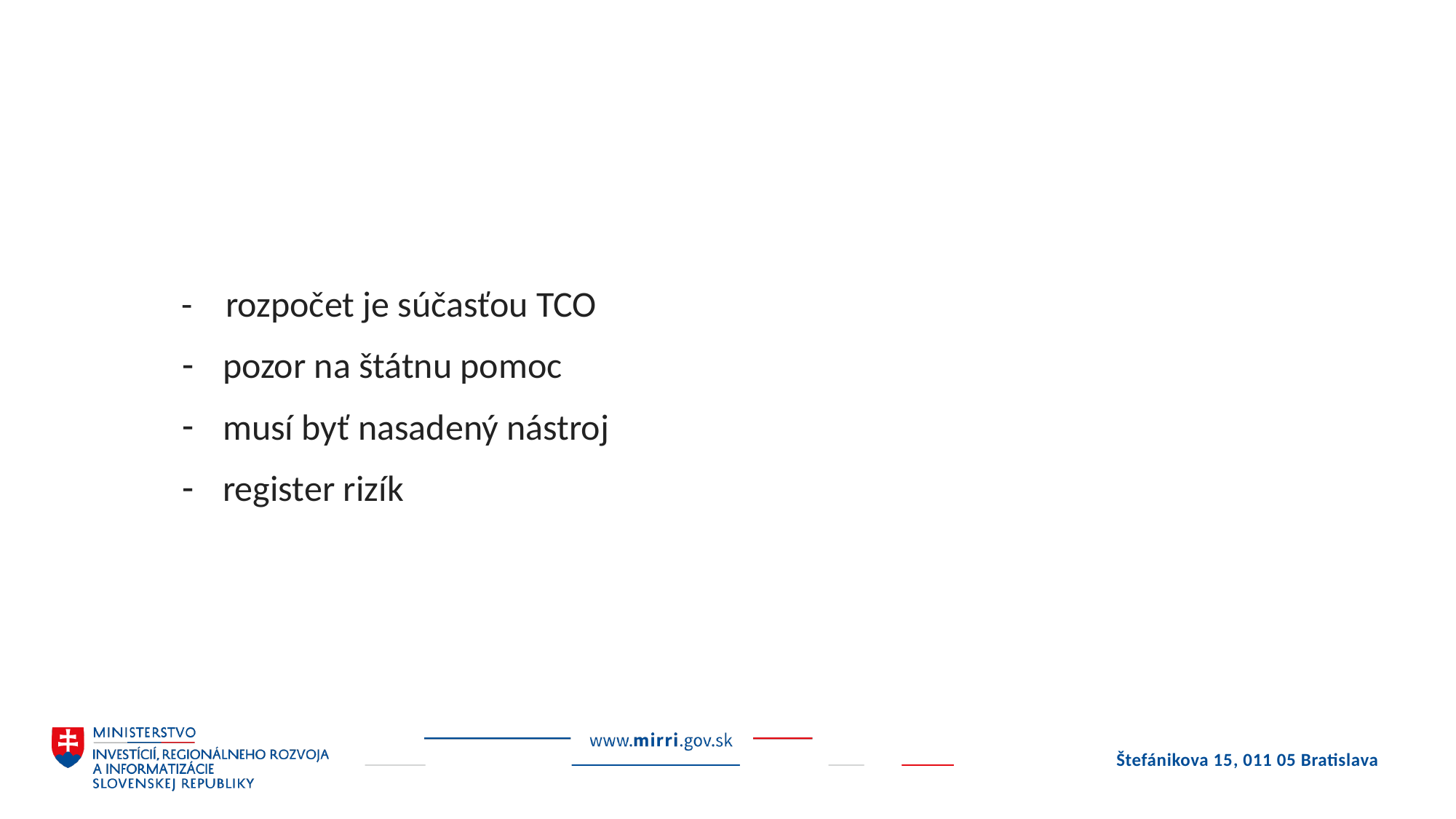

#
-    rozpočet je súčasťou TCO
pozor na štátnu pomoc
musí byť nasadený nástroj
register rizík